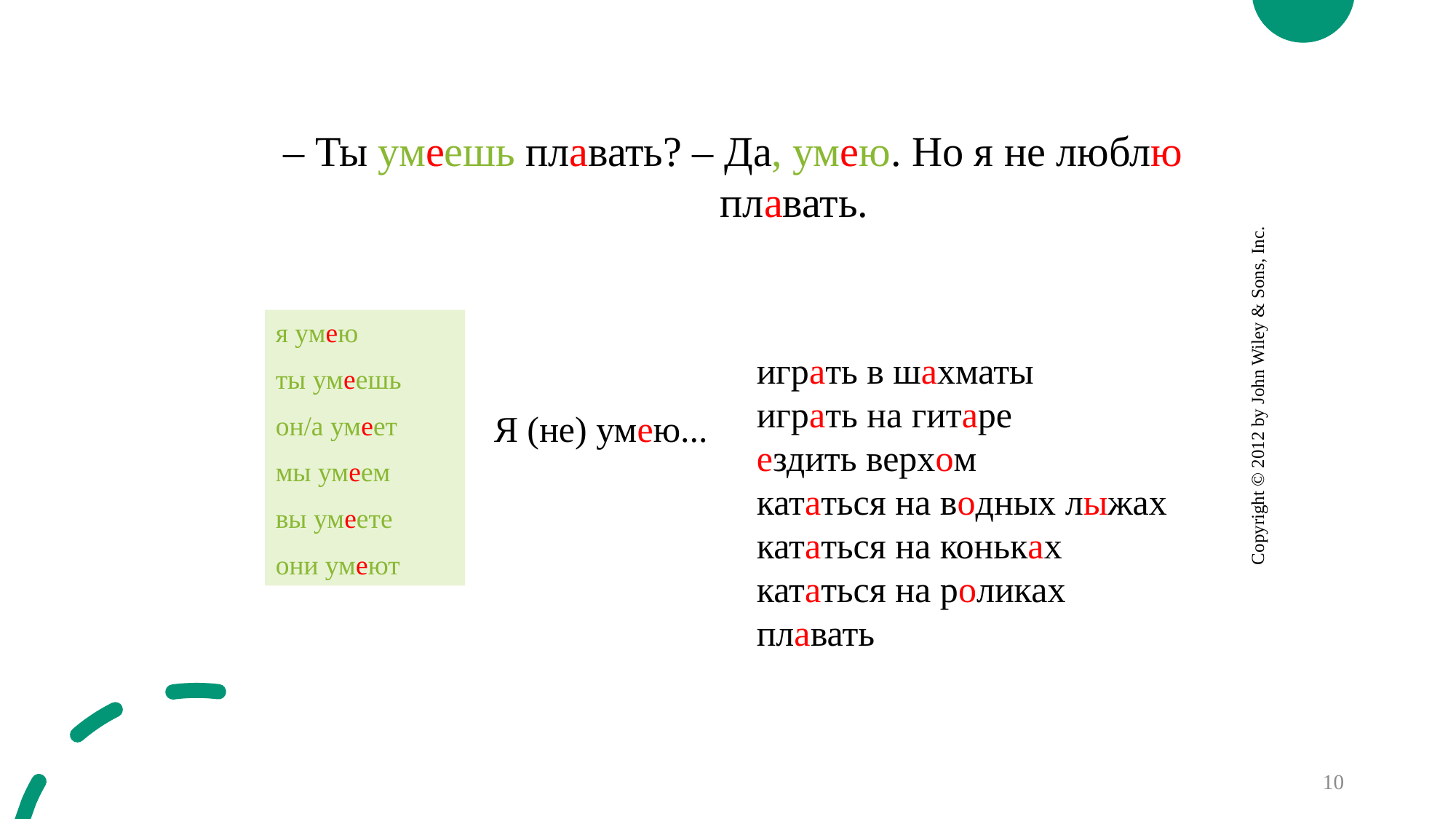

– Ты умеешь плавать? – Да, умею. Но я не люблю 				плавать.
я умею
ты умеешь
он/а умеет
мы умеем
вы умеете
они умеют
играть в шахматы
играть на гитаре
ездить верхом
кататься на водных лыжах
кататься на коньках
кататься на роликах
плавать
Copyright © 2012 by John Wiley & Sons, Inc.
Я (не) умею...
10